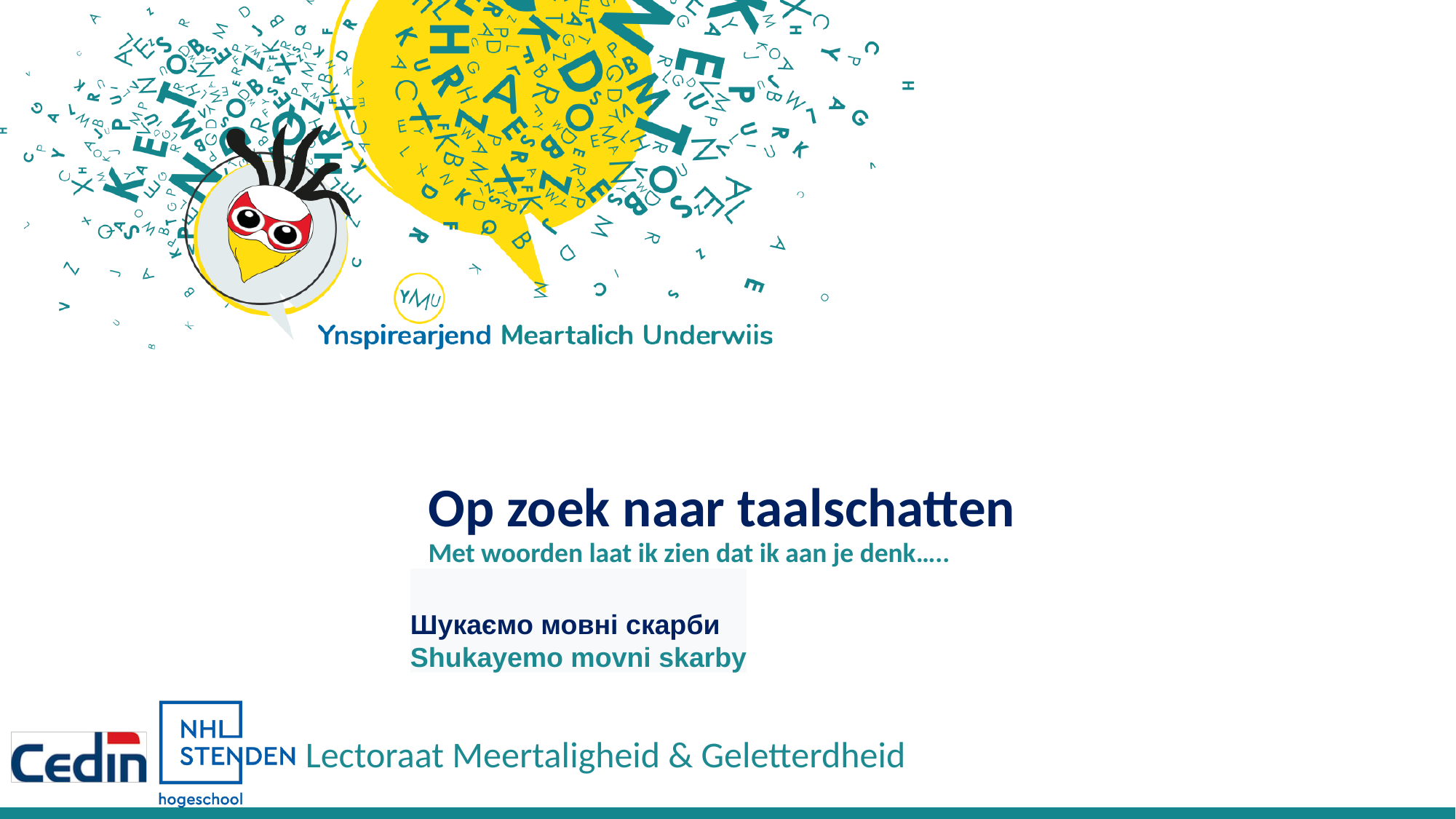

# Op zoek naar taalschatten Met woorden laat ik zien dat ik aan je denk…..
Шукаємо мовні скарби
Shukayemo movni skarby

Lectoraat Meertaligheid & Geletterdheid